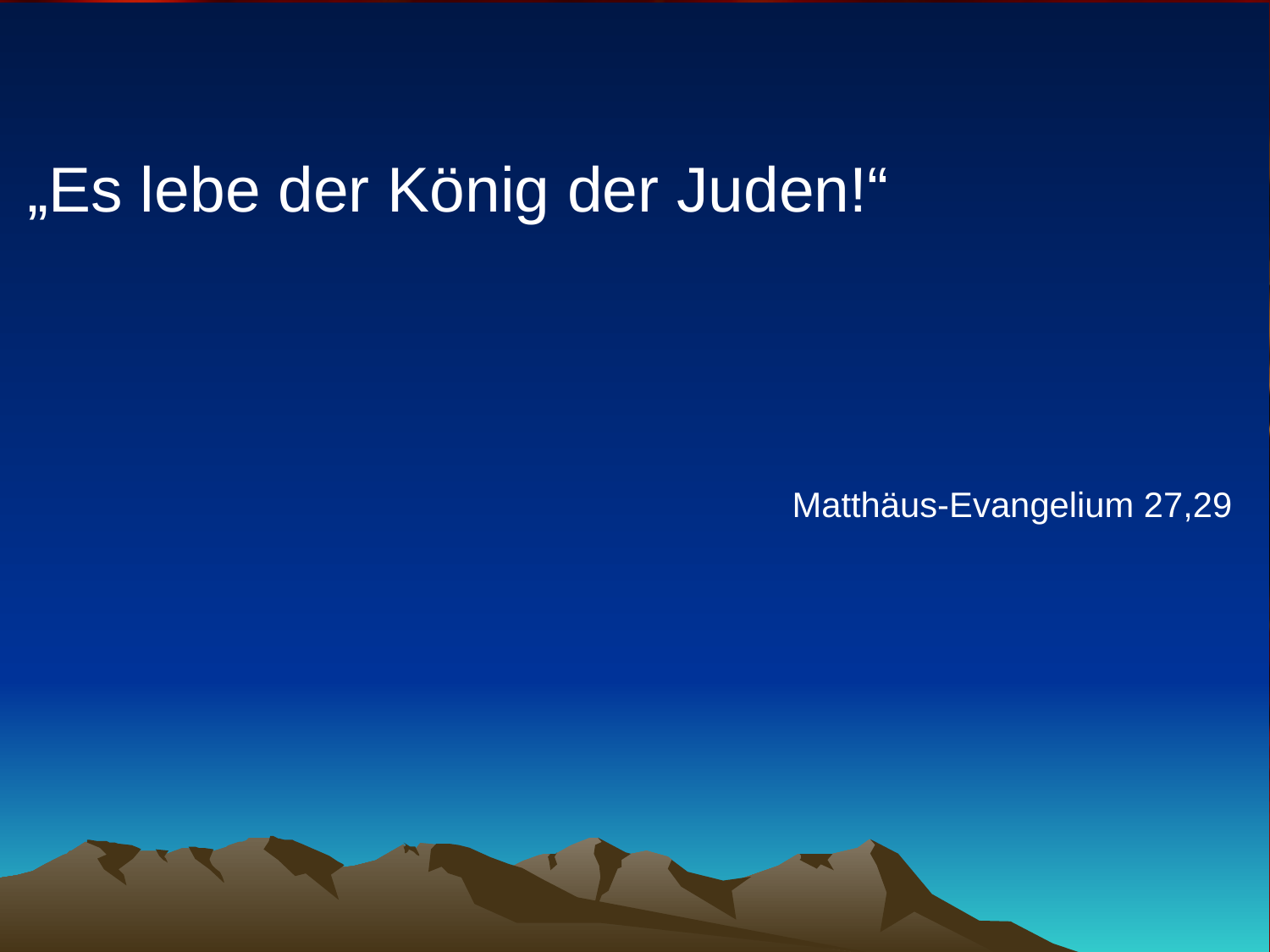

# „Es lebe der König der Juden!“
Matthäus-Evangelium 27,29